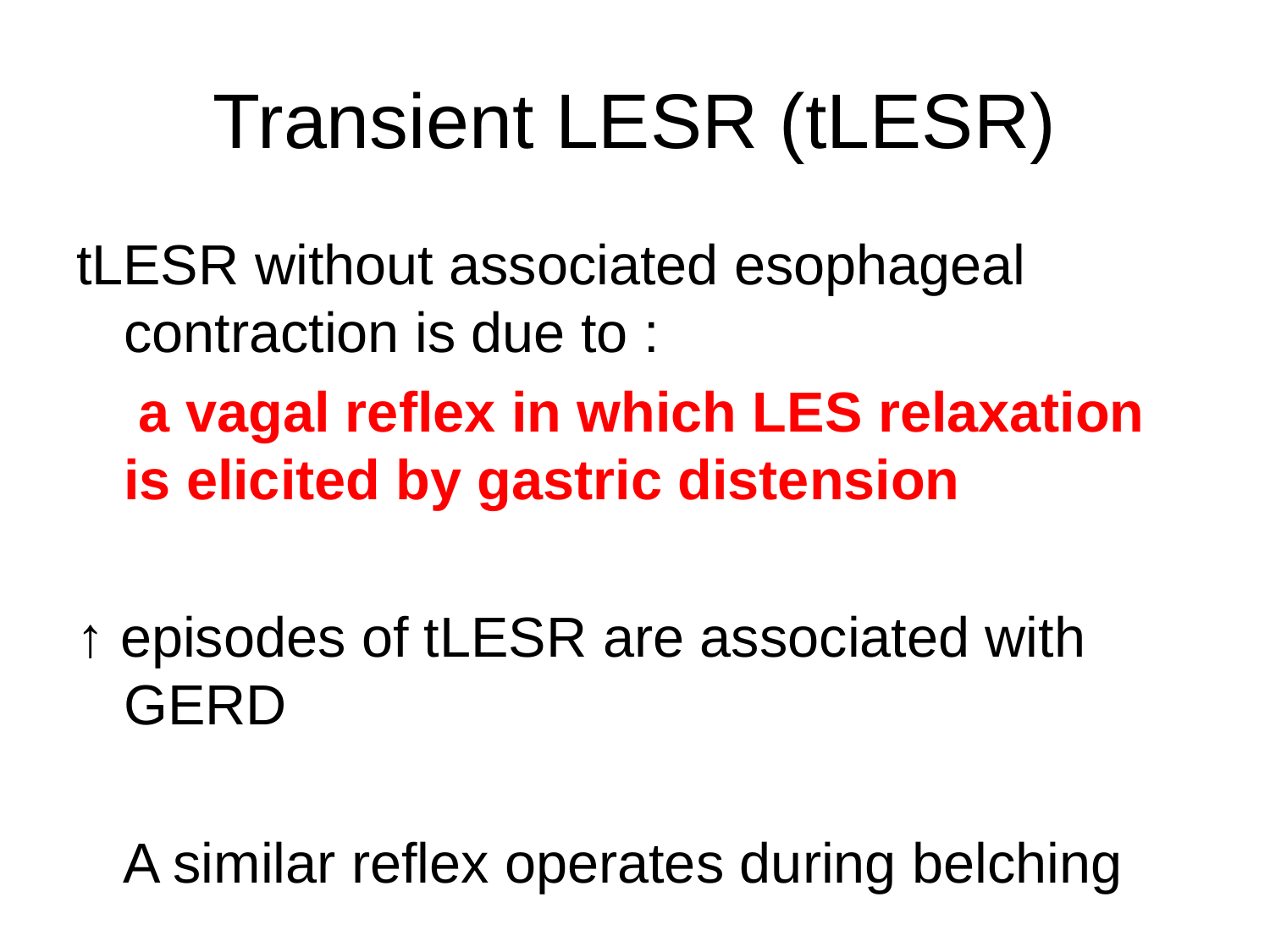

# Transient LESR (tLESR)
tLESR without associated esophageal contraction is due to :
    a vagal reflex in which LES relaxation is elicited by gastric distension

↑ episodes of tLESR are associated with GERD

   A similar reflex operates during belching